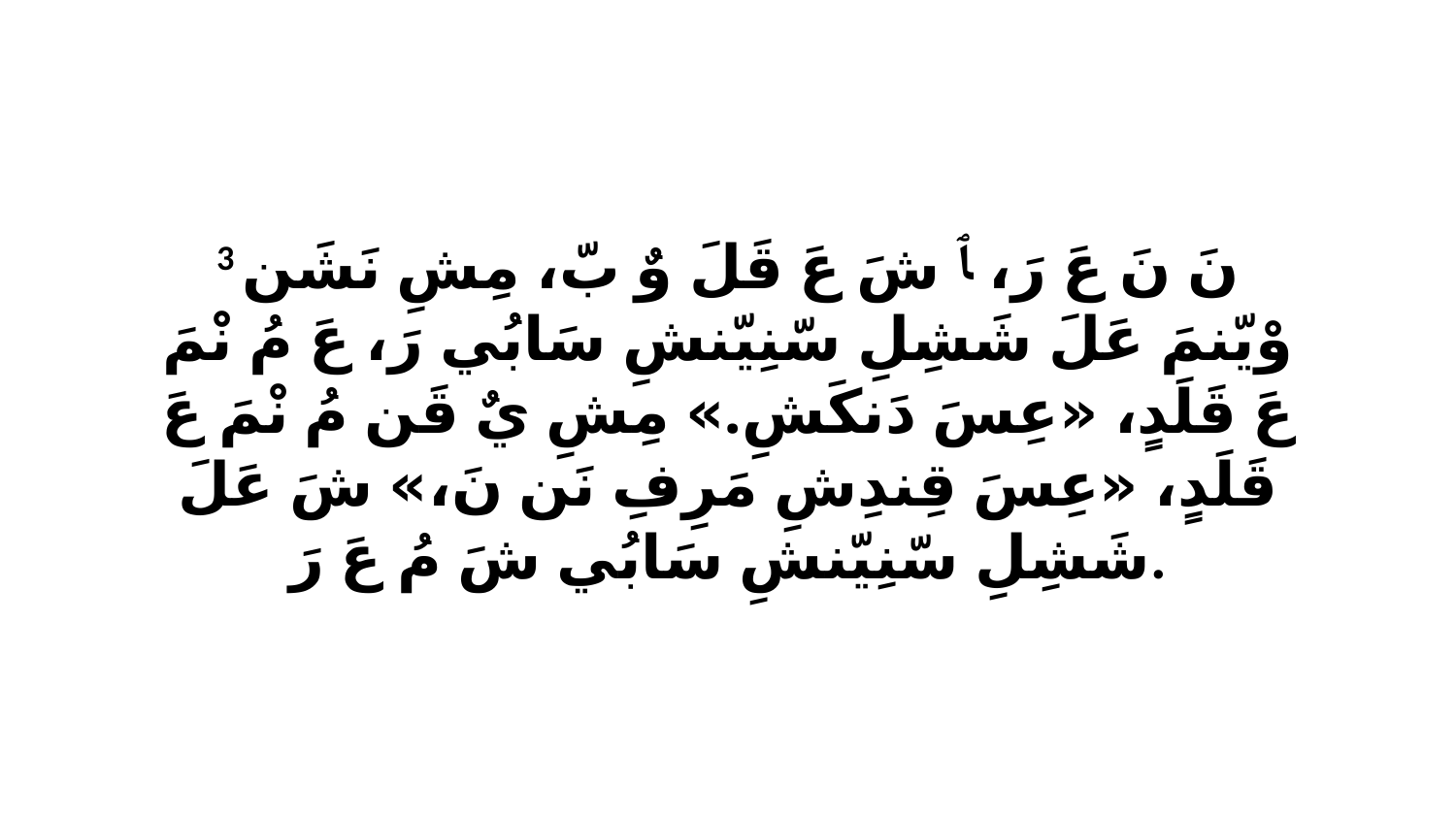

3 نَ نَ عَ رَ، ﭑ شَ عَ قَلَ وٌ بّ، مِشِ نَشَن وْيّنمَ عَلَ شَشِلِ سّنِيّنشِ سَابُي رَ، عَ مُ نْمَ عَ قَلَدٍ، «عِسَ دَنكَشِ.» مِشِ يٌ قَن مُ نْمَ عَ قَلَدٍ، «عِسَ قِندِشِ مَرِفِ نَن نَ،» شَ عَلَ شَشِلِ سّنِيّنشِ سَابُي شَ مُ عَ رَ.